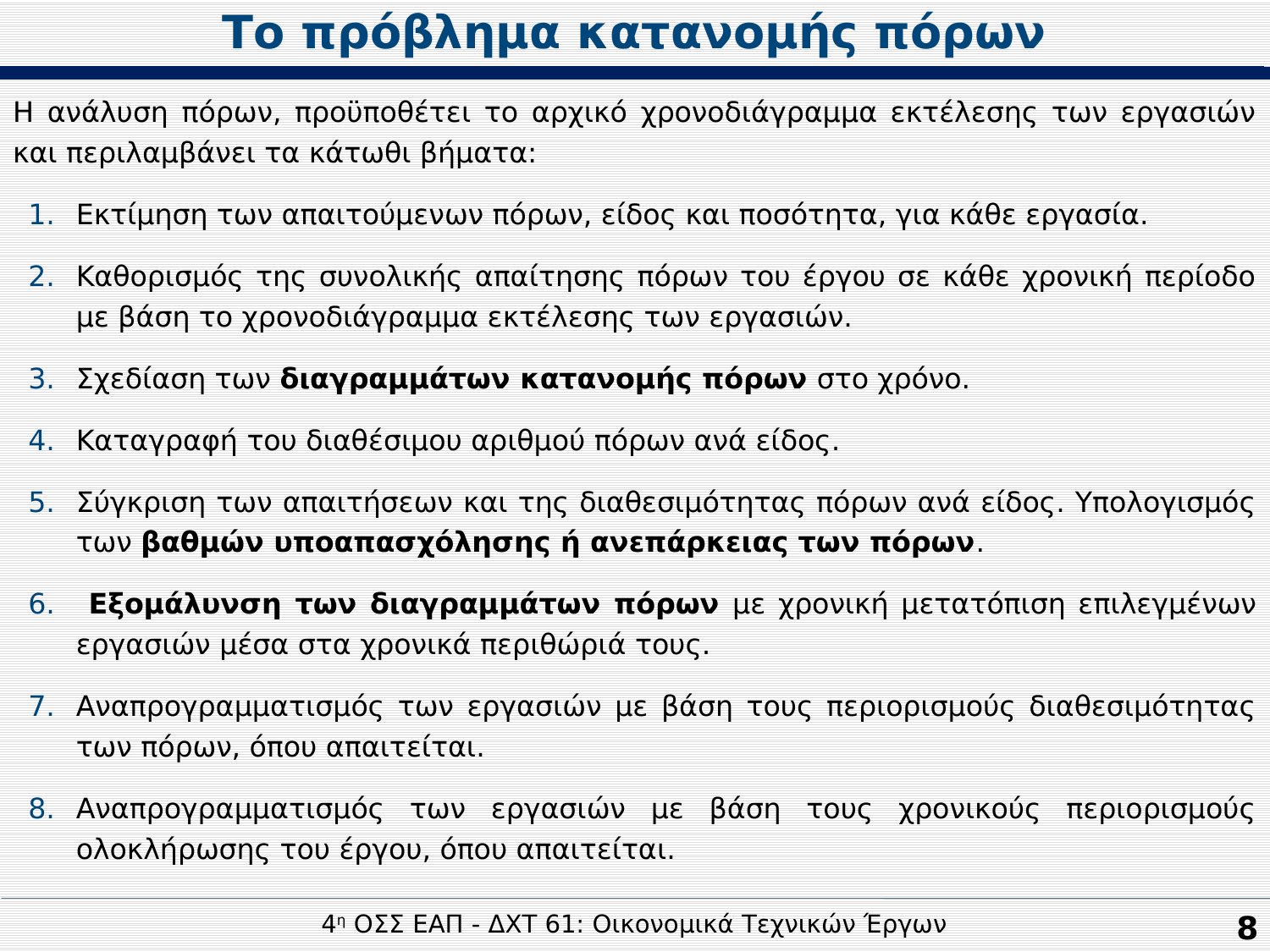

Το πρόβλημα κατανομής πόρων
Η ανάλυση πόρων, προϋποθέτει το αρχικό χρονοδιάγραμμα εκτέλεσης των εργασιών και περιλαμβάνει τα κάτωθι βήματα:
Εκτίμηση των απαιτούμενων πόρων, είδος και ποσότητα, για κάθε εργασία.
Καθορισμός της συνολικής απαίτησης πόρων του έργου σε κάθε χρονική περίοδο με βάση το χρονοδιάγραμμα εκτέλεσης των εργασιών.
Σχεδίαση των διαγραμμάτων κατανομής πόρων στο χρόνο.
Καταγραφή του διαθέσιμου αριθμού πόρων ανά είδος.
Σύγκριση των απαιτήσεων και της διαθεσιμότητας πόρων ανά είδος. Υπολογισμός των βαθμών υποαπασχόλησης ή ανεπάρκειας των πόρων.
 Εξομάλυνση των διαγραμμάτων πόρων με χρονική μετατόπιση επιλεγμένων εργασιών μέσα στα χρονικά περιθώριά τους.
Αναπρογραμματισμός των εργασιών με βάση τους περιορισμούς διαθεσιμότητας των πόρων, όπου απαιτείται.
Αναπρογραμματισμός των εργασιών με βάση τους χρονικούς περιορισμούς ολοκλήρωσης του έργου, όπου απαιτείται.